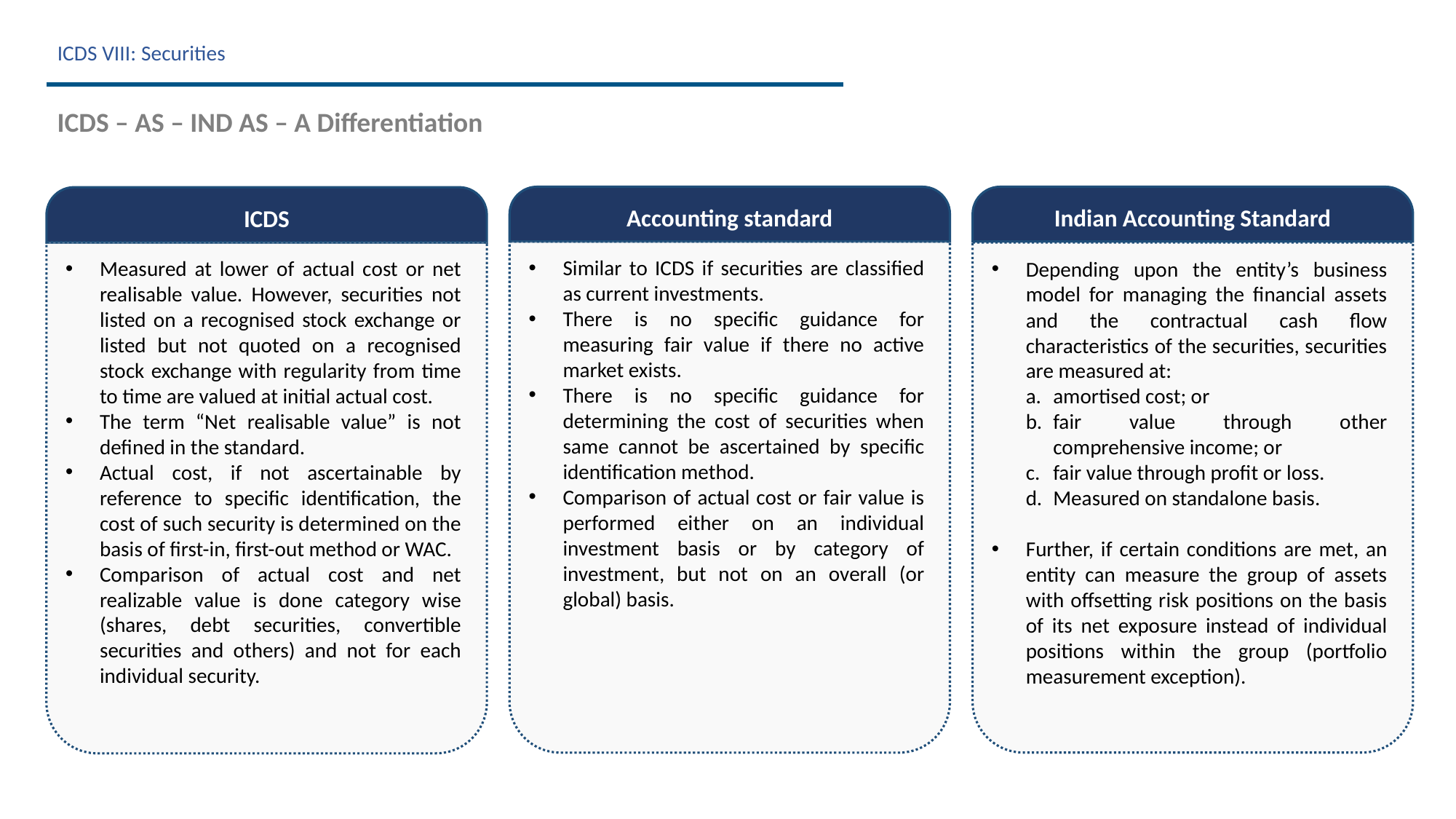

# ICDS VIII: Securities
ICDS – AS – IND AS – A Differentiation
Indian Accounting Standard
Depending upon the entity’s business model for managing the financial assets and the contractual cash flow characteristics of the securities, securities are measured at:
amortised cost; or
fair value through other comprehensive income; or
fair value through profit or loss.
Measured on standalone basis.

Further, if certain conditions are met, an entity can measure the group of assets with offsetting risk positions on the basis of its net exposure instead of individual positions within the group (portfolio measurement exception).
Accounting standard
Similar to ICDS if securities are classified as current investments.
There is no specific guidance for measuring fair value if there no active market exists.
There is no specific guidance for determining the cost of securities when same cannot be ascertained by specific identification method.
Comparison of actual cost or fair value is performed either on an individual investment basis or by category of investment, but not on an overall (or global) basis.
ICDS
Measured at lower of actual cost or net realisable value. However, securities not listed on a recognised stock exchange or listed but not quoted on a recognised stock exchange with regularity from time to time are valued at initial actual cost.
The term “Net realisable value” is not defined in the standard.
Actual cost, if not ascertainable by reference to specific identification, the cost of such security is determined on the basis of first-in, first-out method or WAC.
Comparison of actual cost and net realizable value is done category wise (shares, debt securities, convertible securities and others) and not for each individual security.